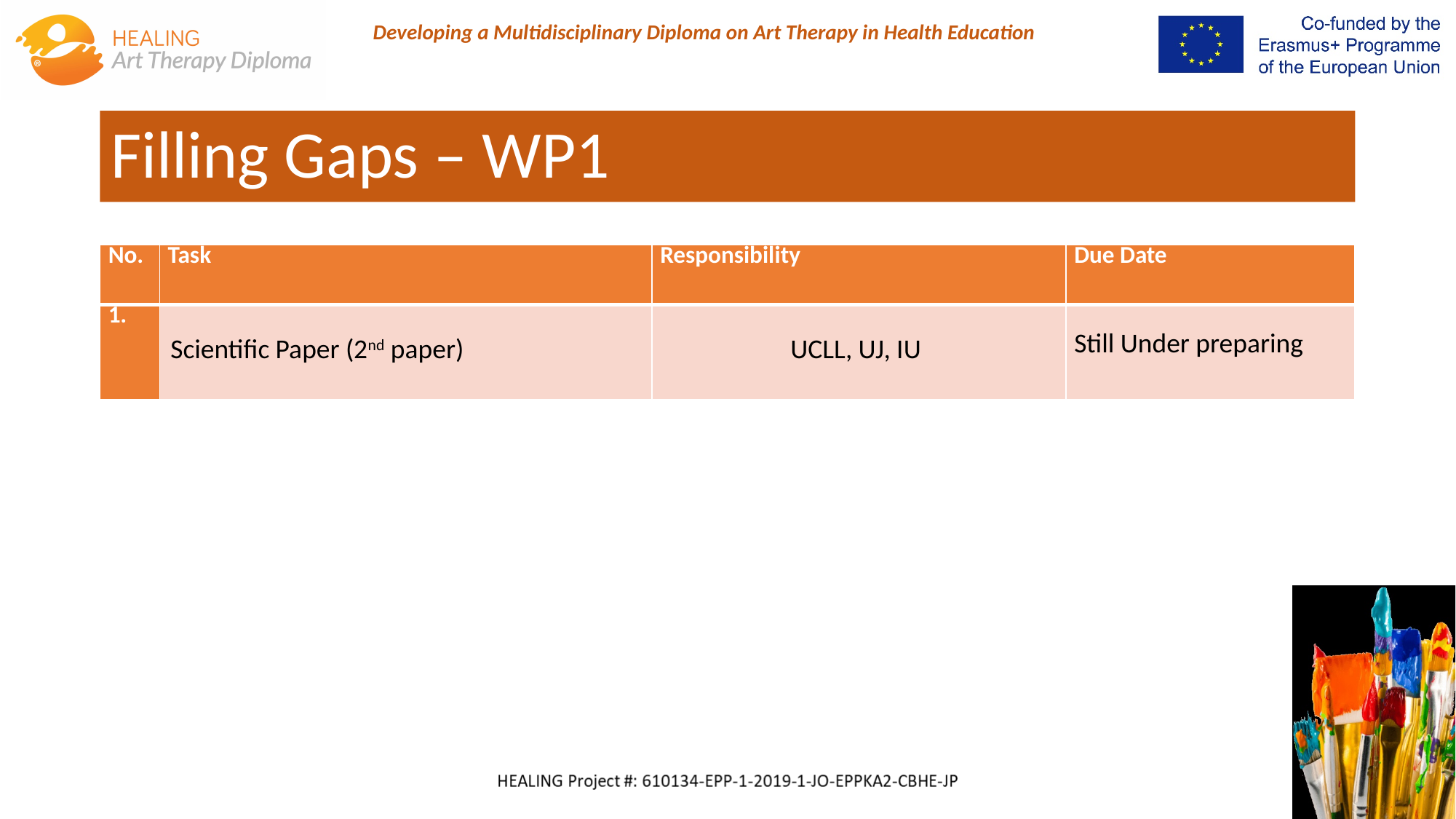

# Filling Gaps – WP1
| No. | Task | Responsibility | Due Date |
| --- | --- | --- | --- |
| 1. | Scientific Paper (2nd paper)​ | UCLL​, UJ, IU | Still Under preparing |